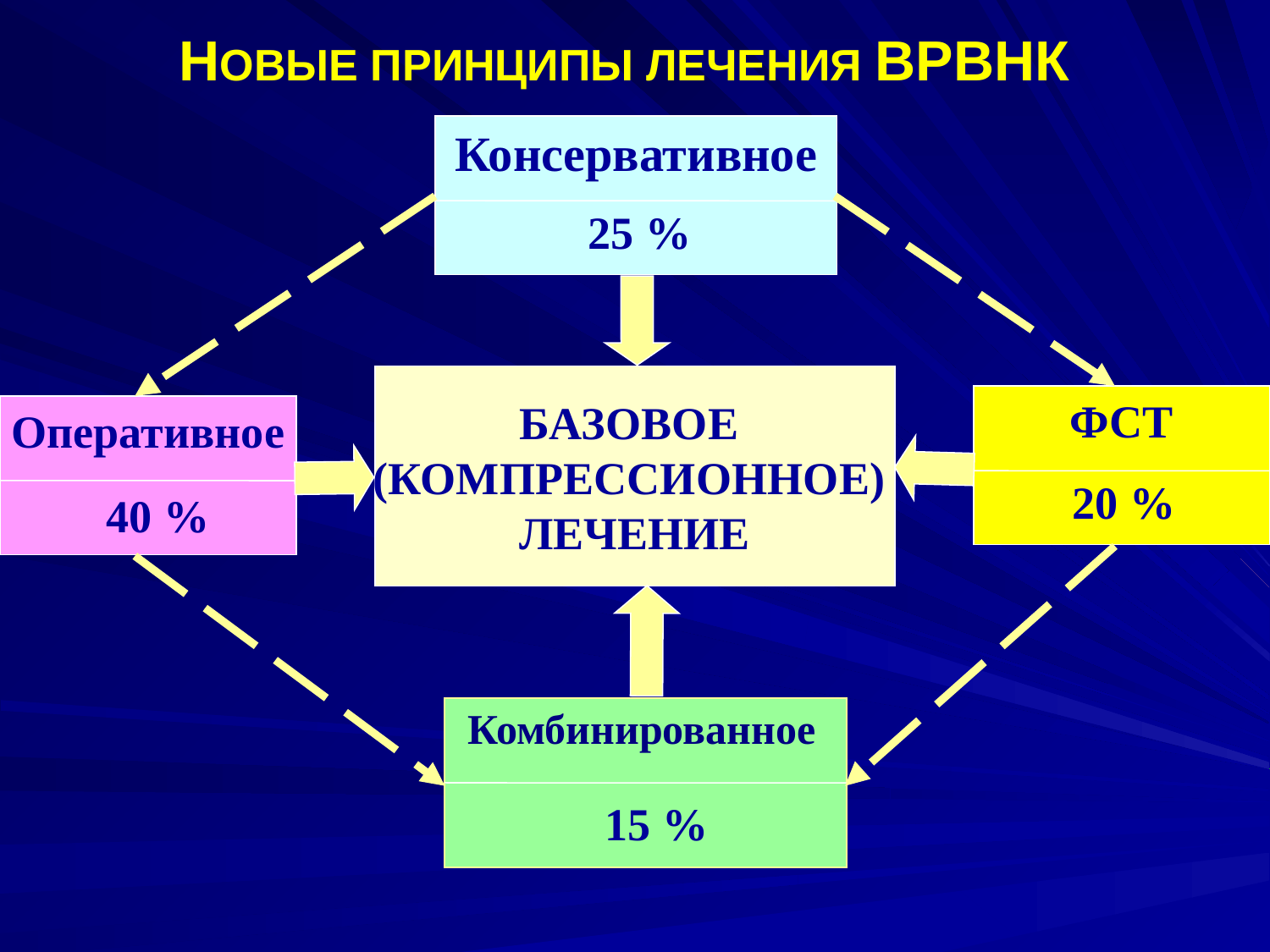

НОВЫЕ ПРИНЦИПЫ ЛЕЧЕНИЯ ВРВНК
Консервативное
25 %

БАЗОВОЕ
(КОМПРЕССИОННОЕ)
ЛЕЧЕНИЕ
ФСТ
20 %

Оперативное

40 %

Комбинированное

15 %